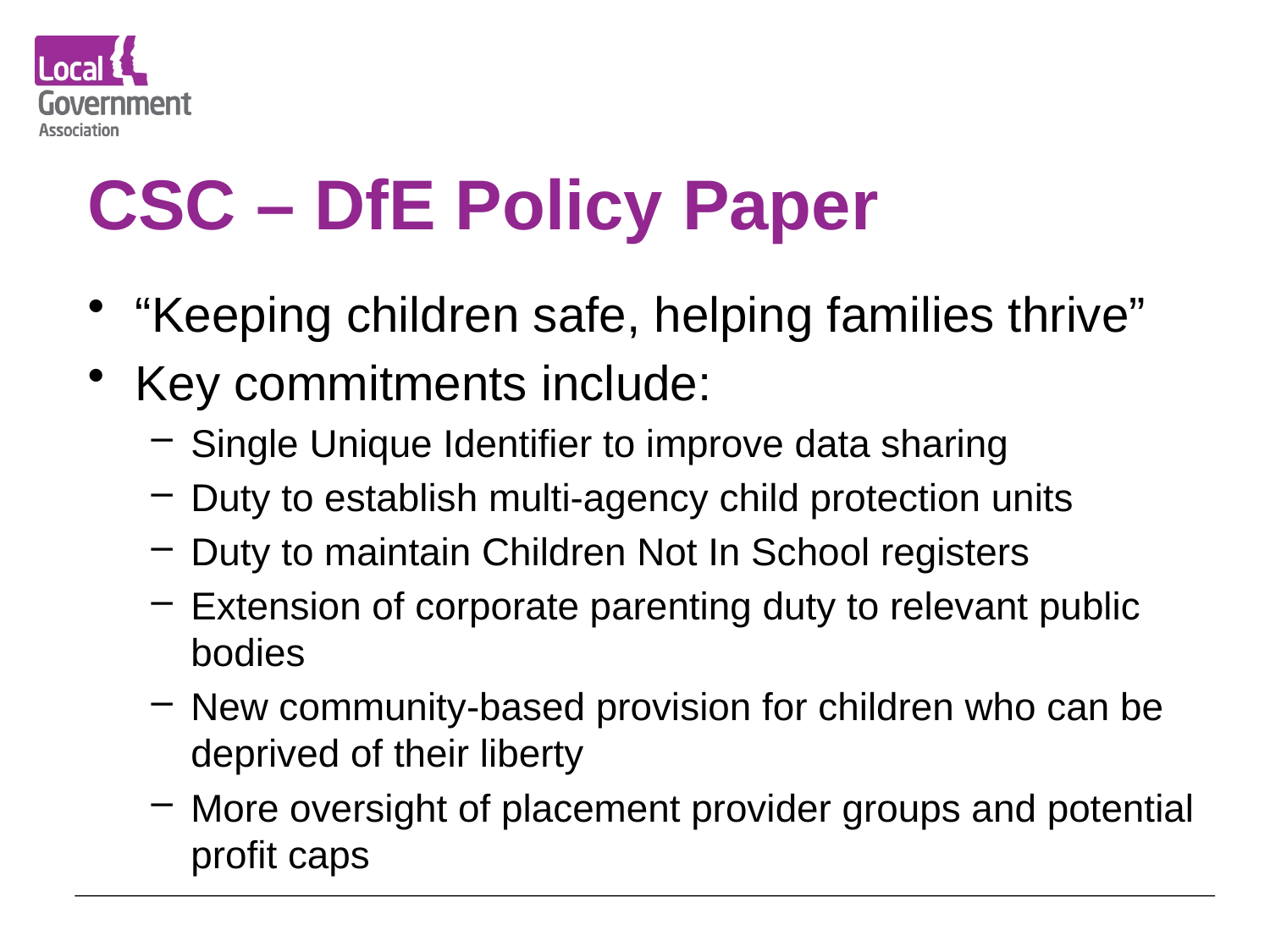

# CSC – DfE Policy Paper
“Keeping children safe, helping families thrive”
Key commitments include:
Single Unique Identifier to improve data sharing
Duty to establish multi-agency child protection units
Duty to maintain Children Not In School registers
Extension of corporate parenting duty to relevant public bodies
New community-based provision for children who can be deprived of their liberty
More oversight of placement provider groups and potential profit caps